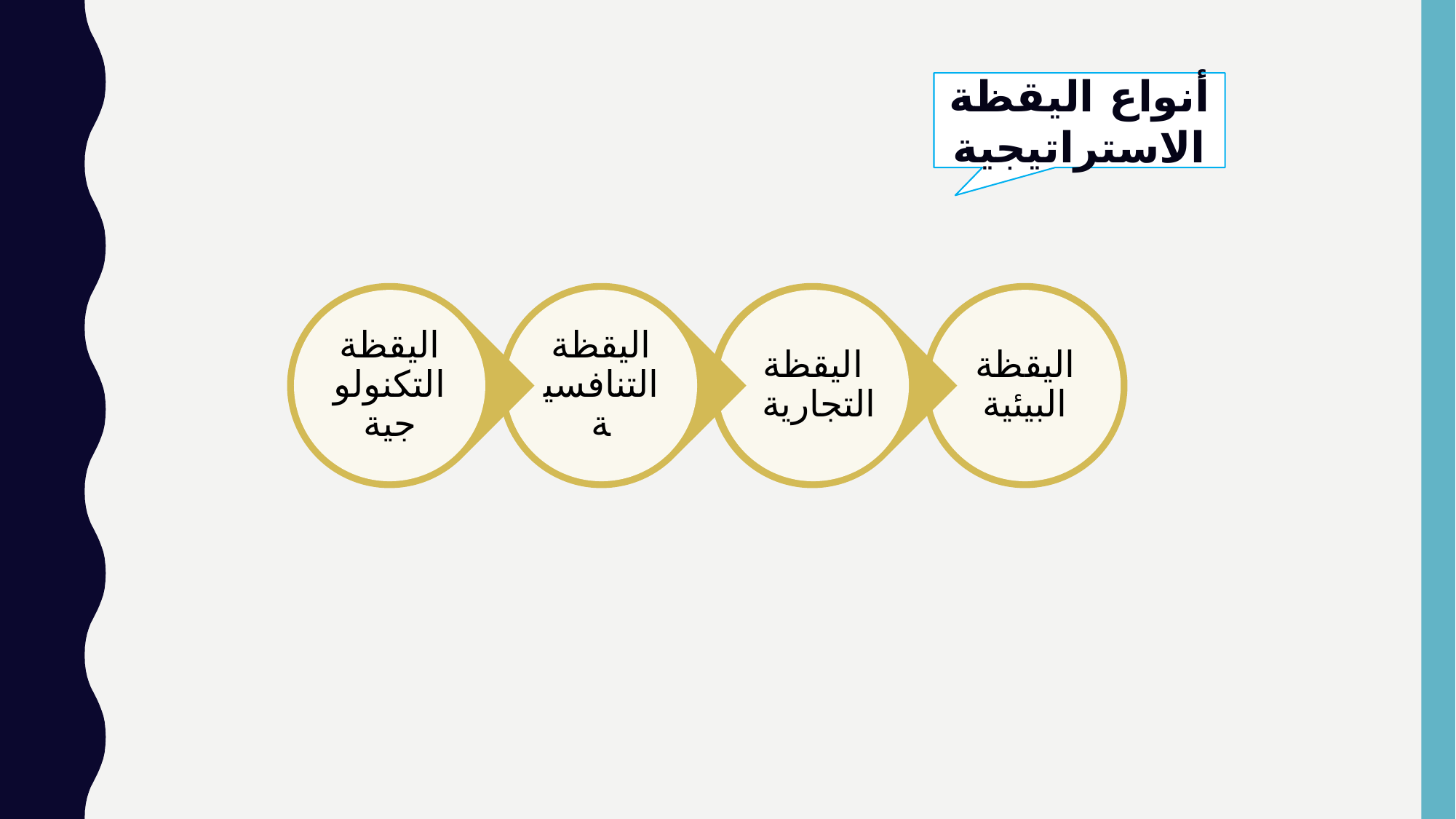

أنواع اليقظة الاستراتيجية
اليقظة البيئية
اليقظة التجارية
اليقظة التنافسية
اليقظة التكنولوجية